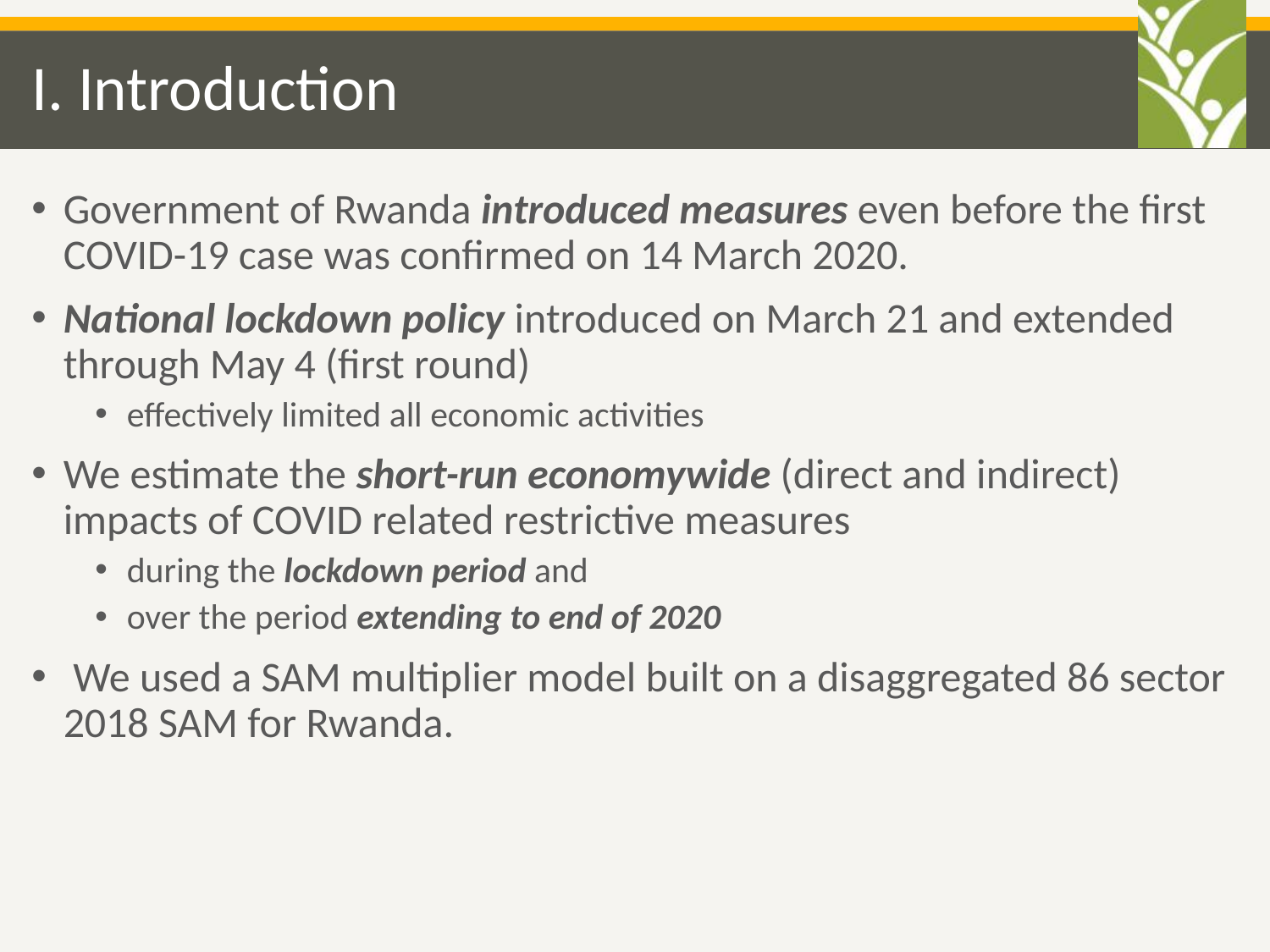

# I. Introduction
Government of Rwanda introduced measures even before the first COVID-19 case was confirmed on 14 March 2020.
National lockdown policy introduced on March 21 and extended through May 4 (first round)
effectively limited all economic activities
We estimate the short-run economywide (direct and indirect) impacts of COVID related restrictive measures
during the lockdown period and
over the period extending to end of 2020
 We used a SAM multiplier model built on a disaggregated 86 sector 2018 SAM for Rwanda.